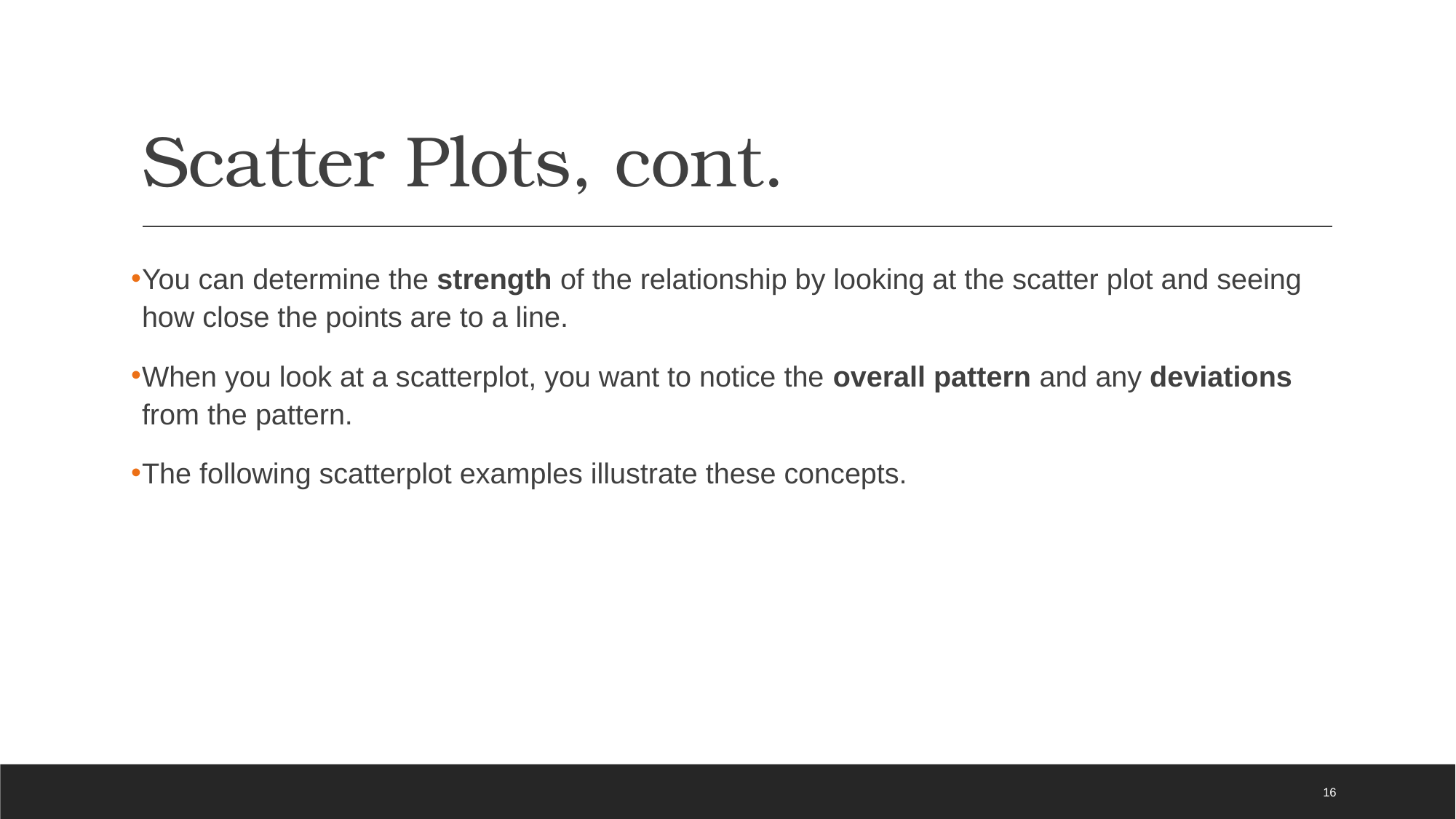

# Scatter Plots, cont.
You can determine the strength of the relationship by looking at the scatter plot and seeing how close the points are to a line.
When you look at a scatterplot, you want to notice the overall pattern and any deviations from the pattern.
The following scatterplot examples illustrate these concepts.

16